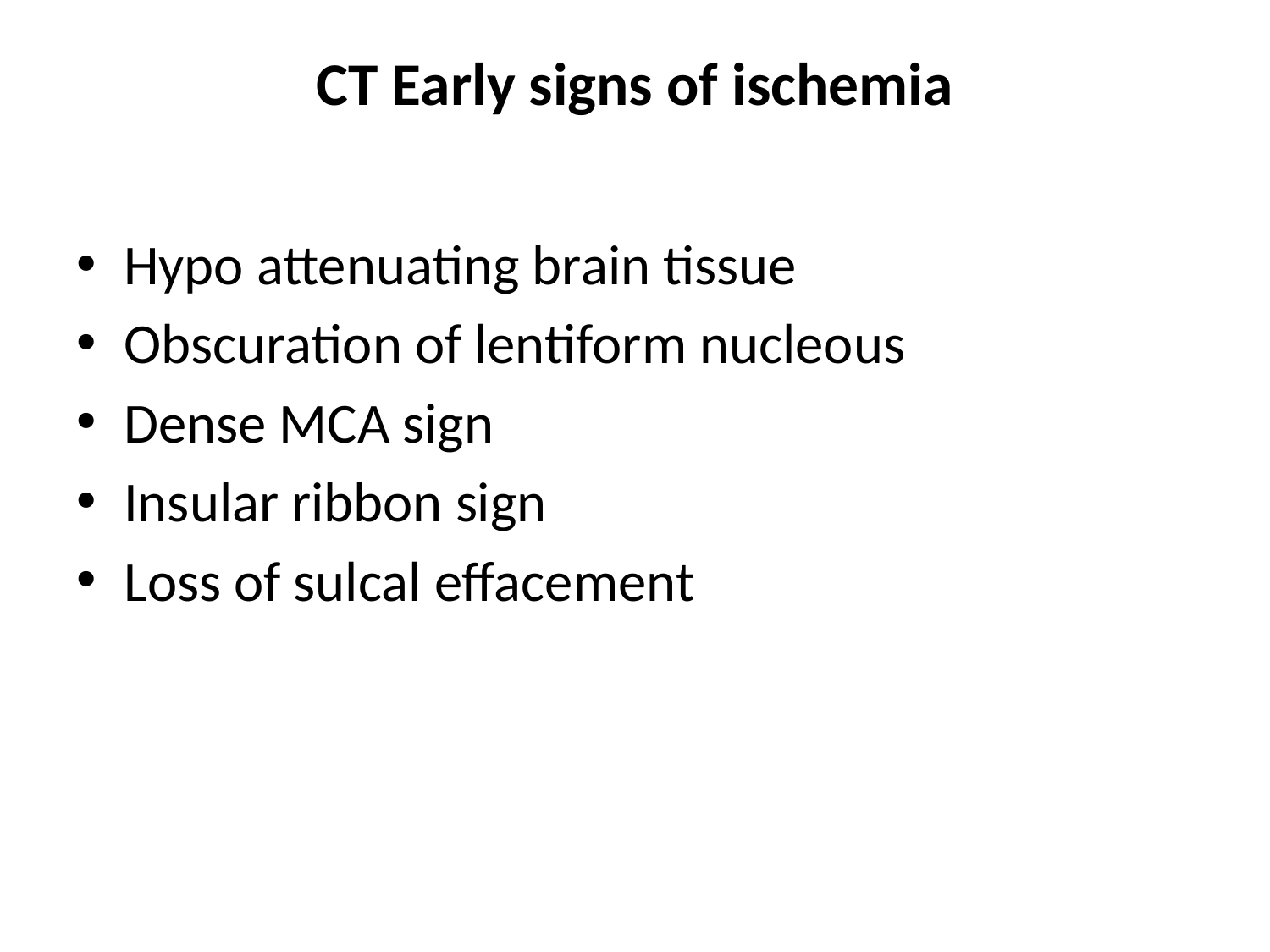

# CT Early signs of ischemia
Hypo attenuating brain tissue
Obscuration of lentiform nucleous
Dense MCA sign
Insular ribbon sign
Loss of sulcal effacement